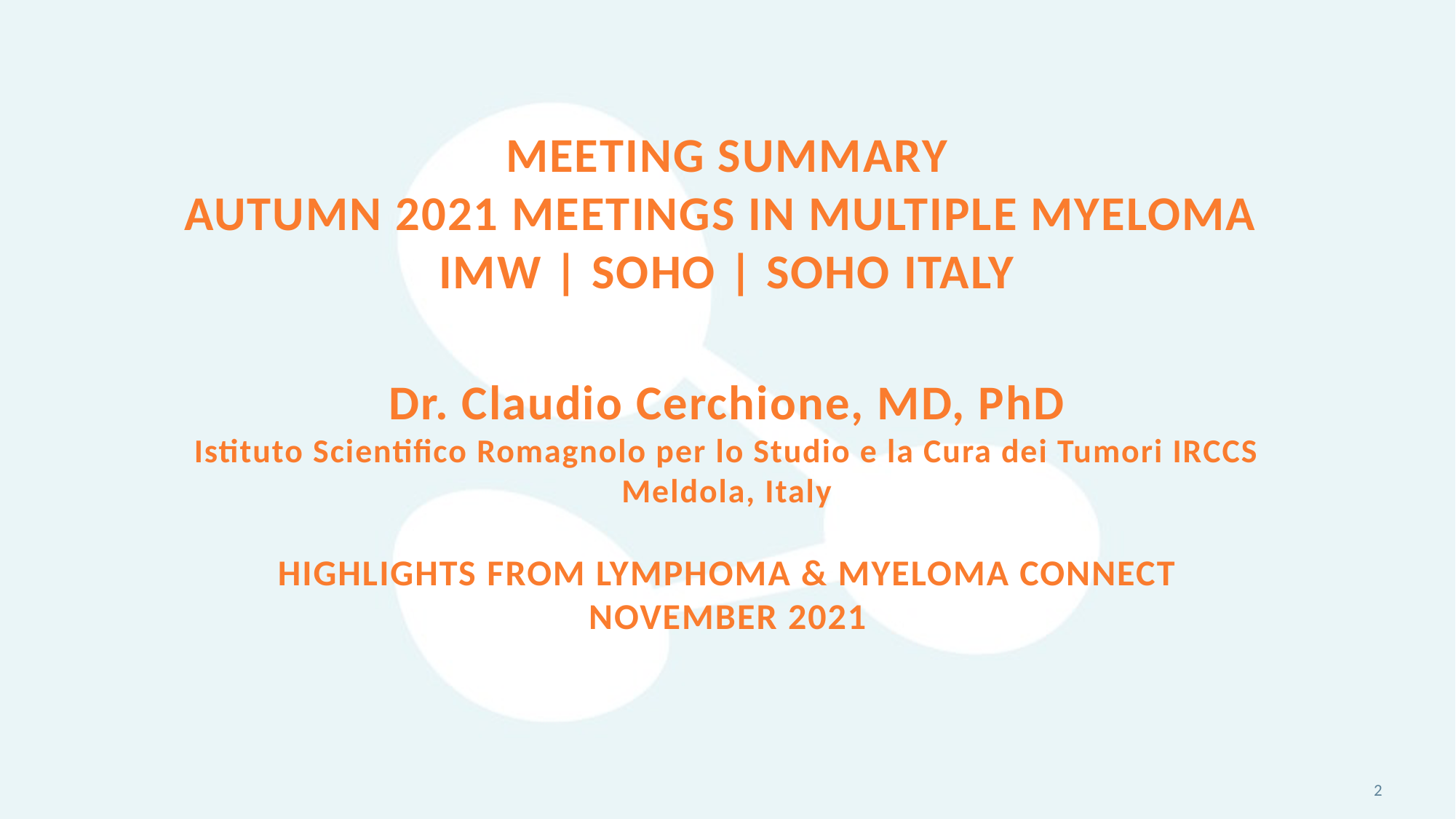

# meeting summary Autumn 2021 MEETINGS in Multiple Myeloma IMW | SOHO | SOHO Italy Dr. Claudio Cerchione, MD, PhD Istituto Scientifico Romagnolo per lo Studio e la Cura dei Tumori IRCCS Meldola, Italy HIGHLIGHTS FROM LYMPHOMA & MYELOMA CONNECT NOVEMBER 2021

2